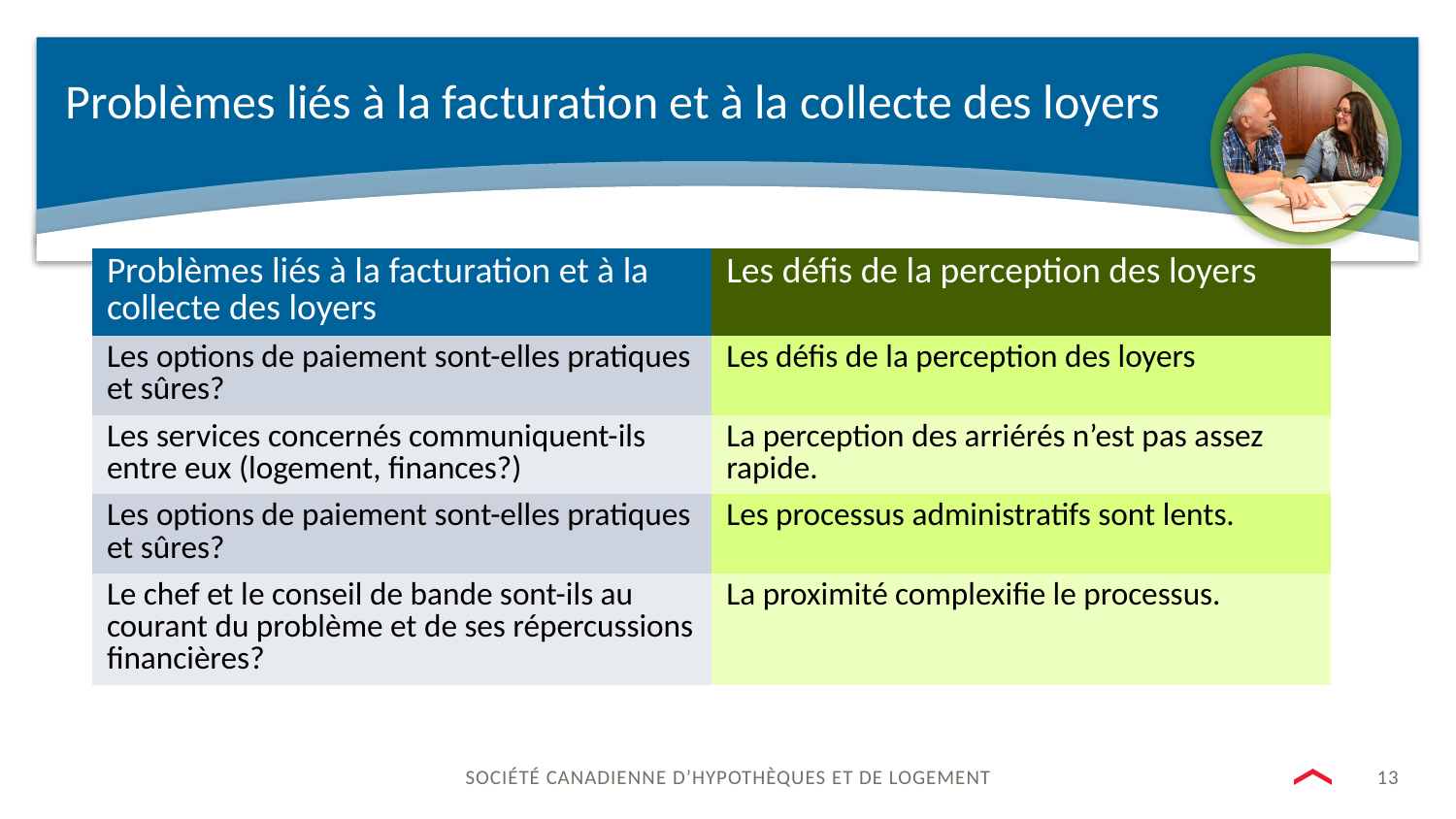

# Problèmes liés à la facturation et à la collecte des loyers
| Problèmes liés à la facturation et à la collecte des loyers | Les défis de la perception des loyers |
| --- | --- |
| Les options de paiement sont-elles pratiques et sûres? | Les défis de la perception des loyers |
| Les services concernés communiquent-ils entre eux (logement, finances?) | La perception des arriérés n’est pas assez rapide. |
| Les options de paiement sont-elles pratiques et sûres? | Les processus administratifs sont lents. |
| Le chef et le conseil de bande sont-ils au courant du problème et de ses répercussions financières? | La proximité complexifie le processus. |
13